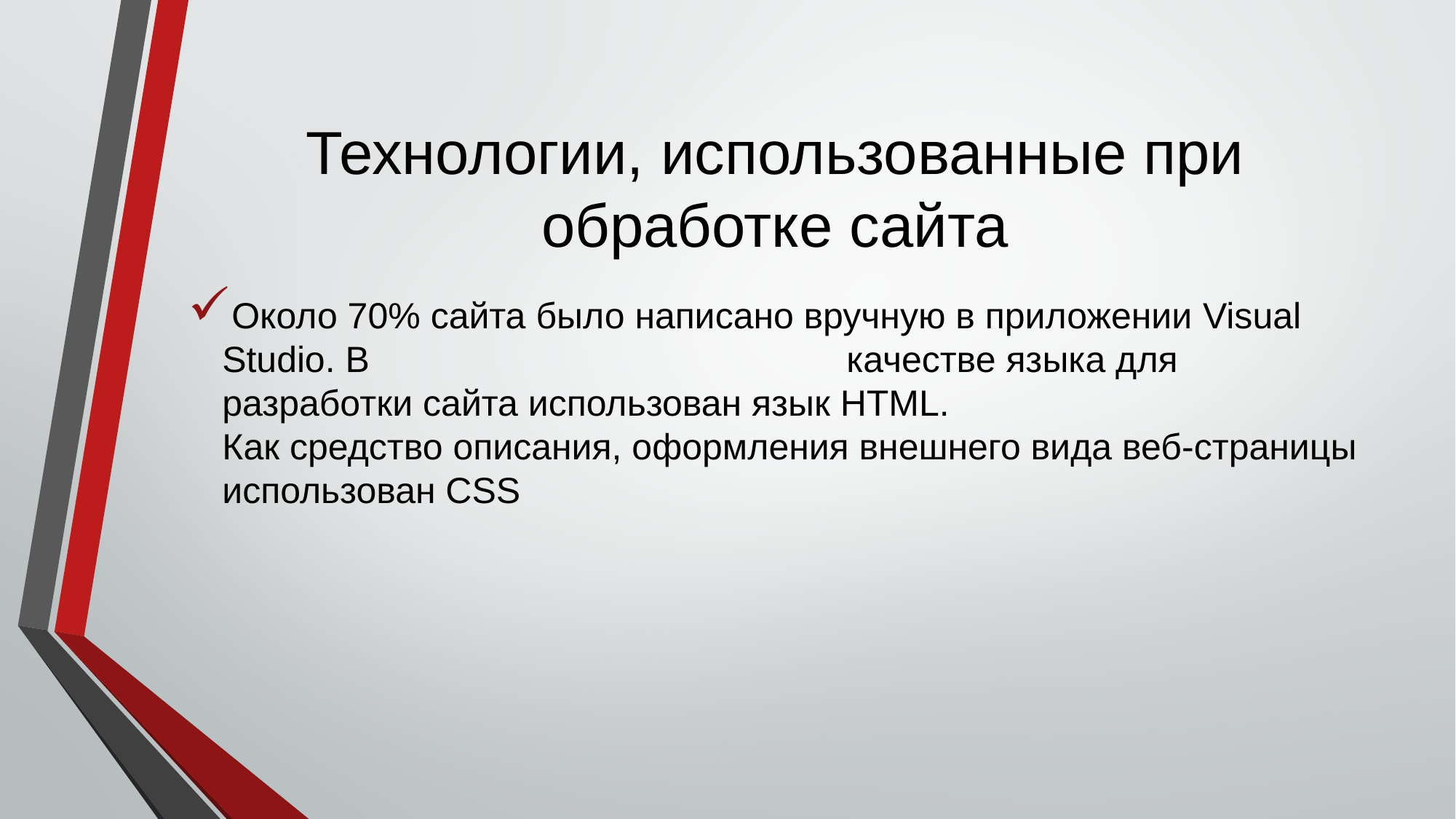

# Технологии, использованные при обработке сайта
Около 70% сайта было написано вручную в приложении Visual Studio. В                                               качестве языка для разработки сайта использован язык HTML.
Как средство описания, оформления внешнего вида веб-страницы использован CSS